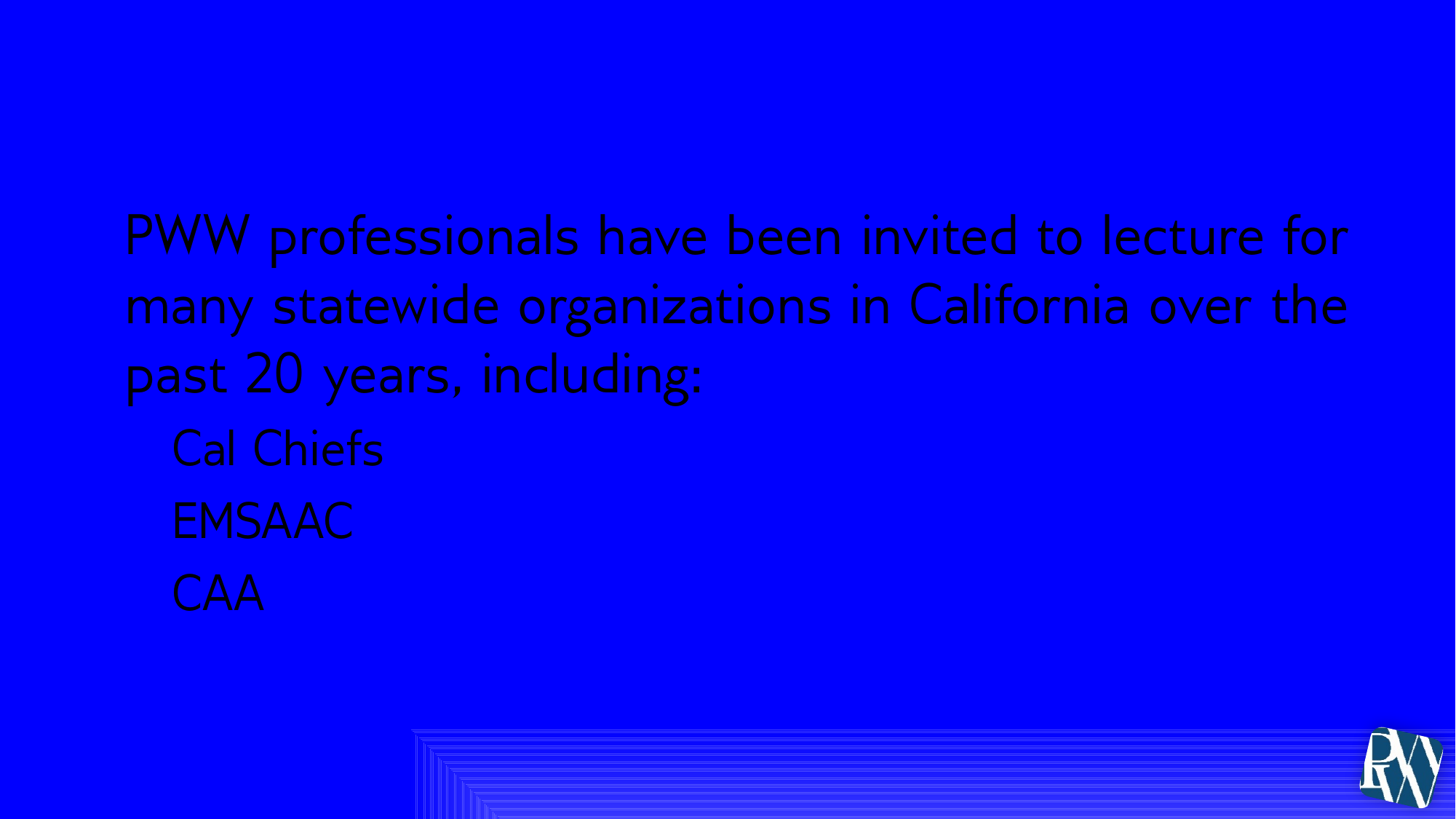

# PWW’s California Connection
PWW professionals have been invited to lecture for many statewide organizations in California over the past 20 years, including:
Cal Chiefs
EMSAAC
CAA